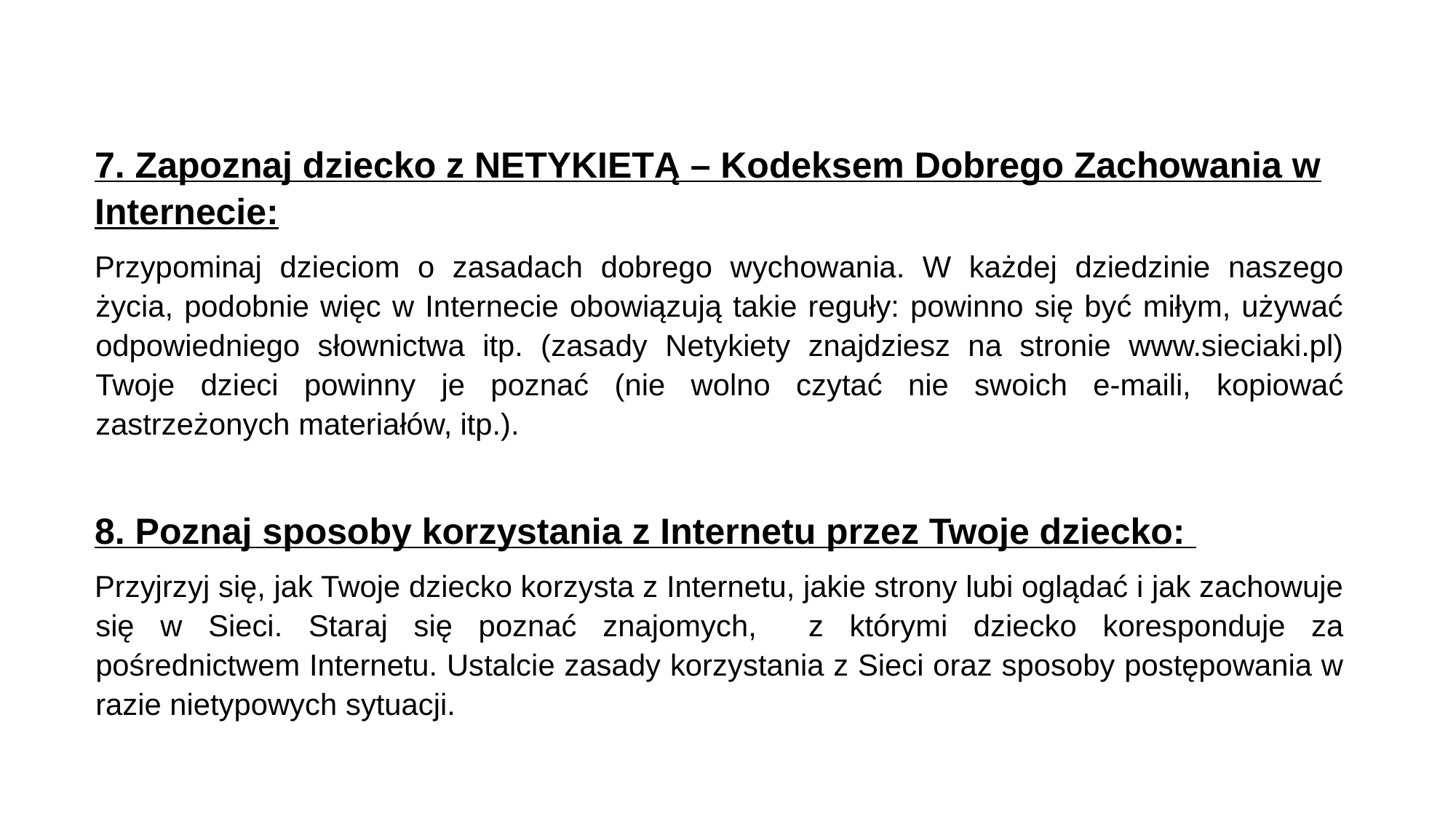

7. Zapoznaj dziecko z NETYKIETĄ – Kodeksem Dobrego Zachowania w Internecie:
Przypominaj dzieciom o zasadach dobrego wychowania. W każdej dziedzinie naszego życia, podobnie więc w Internecie obowiązują takie reguły: powinno się być miłym, używać odpowiedniego słownictwa itp. (zasady Netykiety znajdziesz na stronie www.sieciaki.pl) Twoje dzieci powinny je poznać (nie wolno czytać nie swoich e-maili, kopiować zastrzeżonych materiałów, itp.).

8. Poznaj sposoby korzystania z Internetu przez Twoje dziecko:
Przyjrzyj się, jak Twoje dziecko korzysta z Internetu, jakie strony lubi oglądać i jak zachowuje się w Sieci. Staraj się poznać znajomych,  z którymi dziecko koresponduje za pośrednictwem Internetu. Ustalcie zasady korzystania z Sieci oraz sposoby postępowania w razie nietypowych sytuacji.